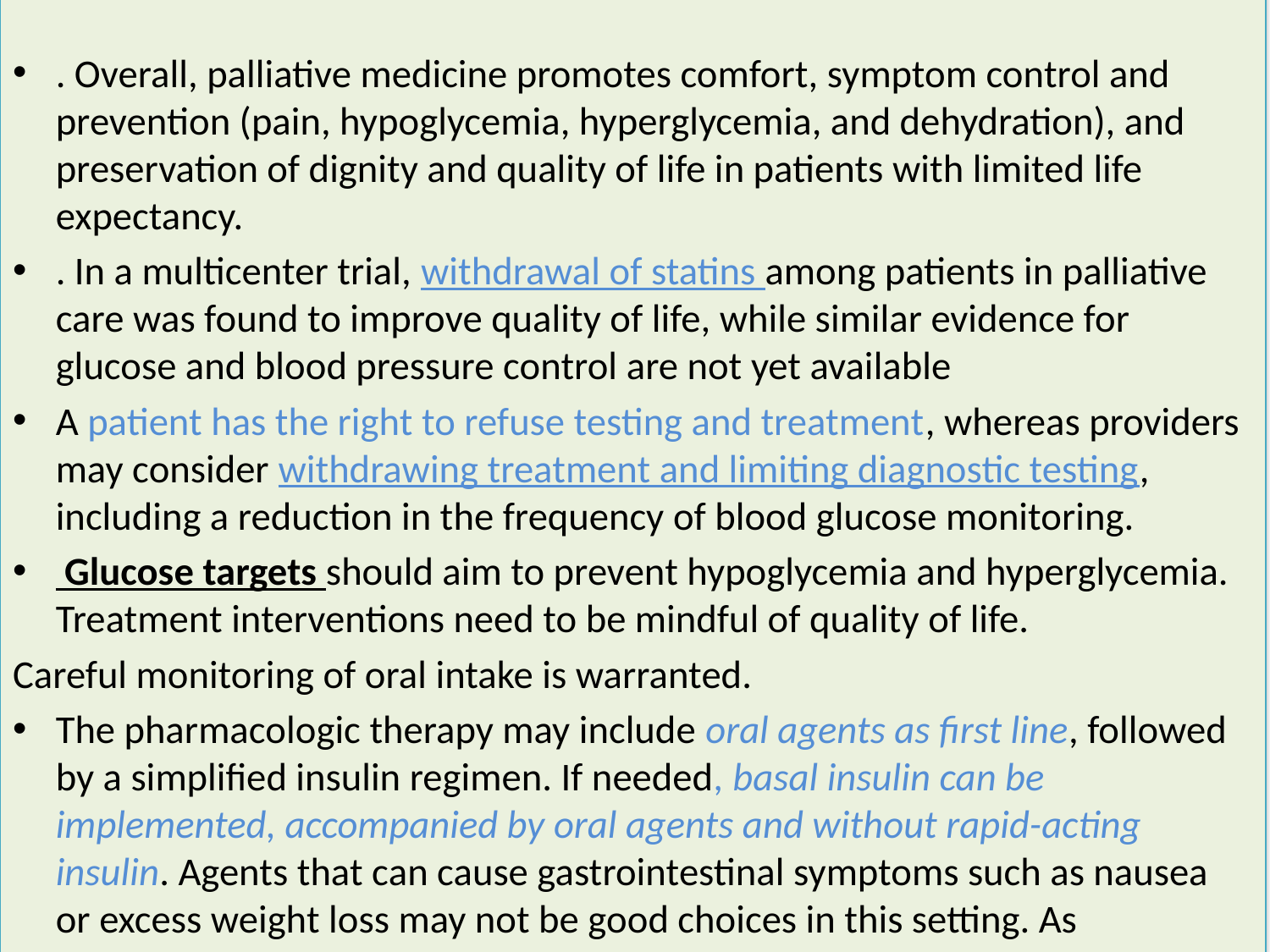

. Overall, palliative medicine promotes comfort, symptom control and prevention (pain, hypoglycemia, hyperglycemia, and dehydration), and preservation of dignity and quality of life in patients with limited life expectancy.
. In a multicenter trial, withdrawal of statins among patients in palliative care was found to improve quality of life, while similar evidence for glucose and blood pressure control are not yet available
A patient has the right to refuse testing and treatment, whereas providers may consider withdrawing treatment and limiting diagnostic testing, including a reduction in the frequency of blood glucose monitoring.
 Glucose targets should aim to prevent hypoglycemia and hyperglycemia. Treatment interventions need to be mindful of quality of life.
Careful monitoring of oral intake is warranted.
The pharmacologic therapy may include oral agents as first line, followed by a simplified insulin regimen. If needed, basal insulin can be implemented, accompanied by oral agents and without rapid-acting insulin. Agents that can cause gastrointestinal symptoms such as nausea or excess weight loss may not be good choices in this setting. As symptoms progress, some agents may be slowly tapered and discontinued